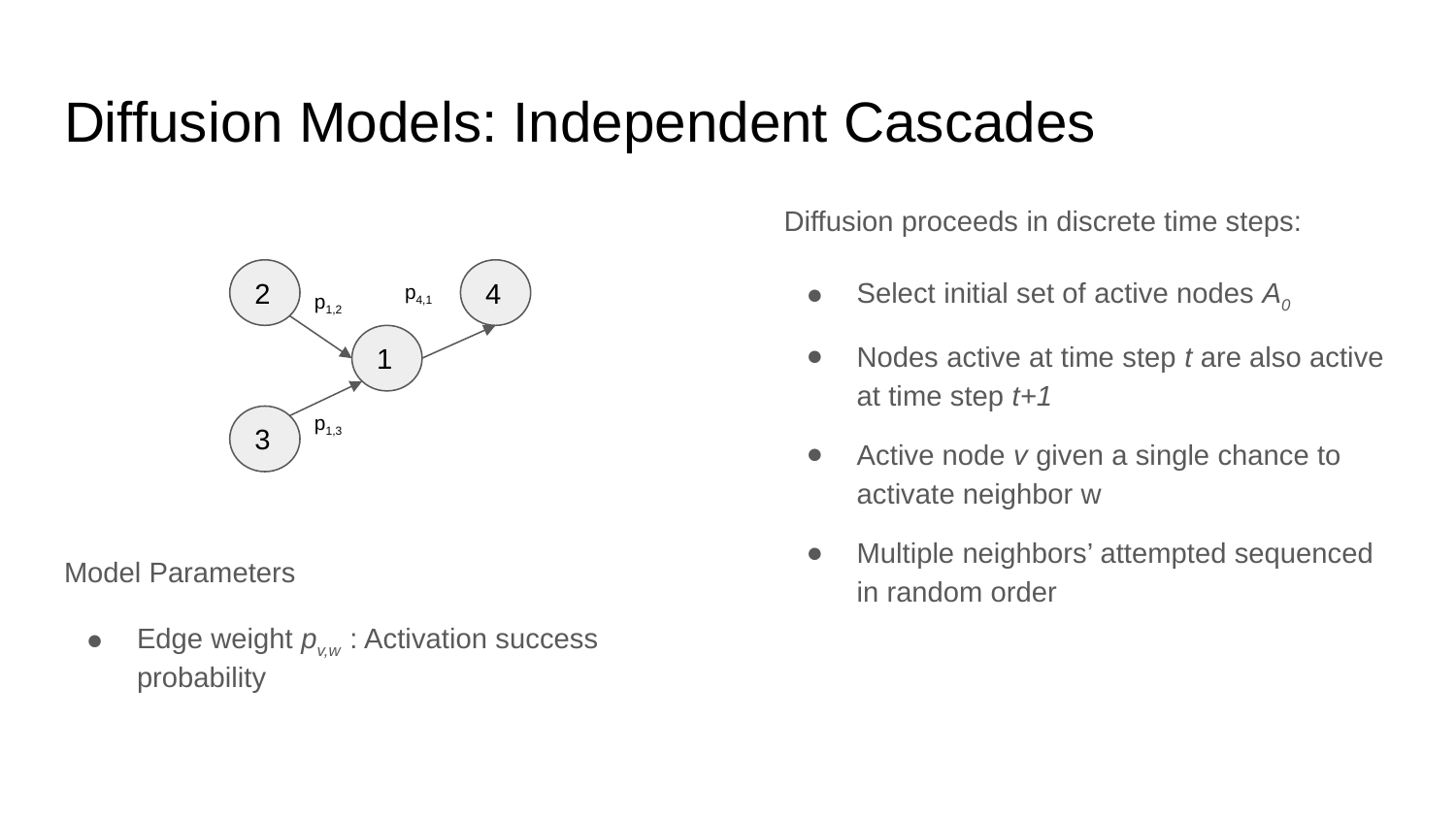

# Diffusion Models: Independent Cascades

Model Parameters
Edge weight pv,w  : Activation success probability
Diffusion proceeds in discrete time steps:
Select initial set of active nodes A0
Nodes active at time step t are also active at time step t+1
Active node v given a single chance to activate neighbor w
Multiple neighbors’ attempted sequenced in random order
2
p4,1
4
p1,2
1
p1,3
3